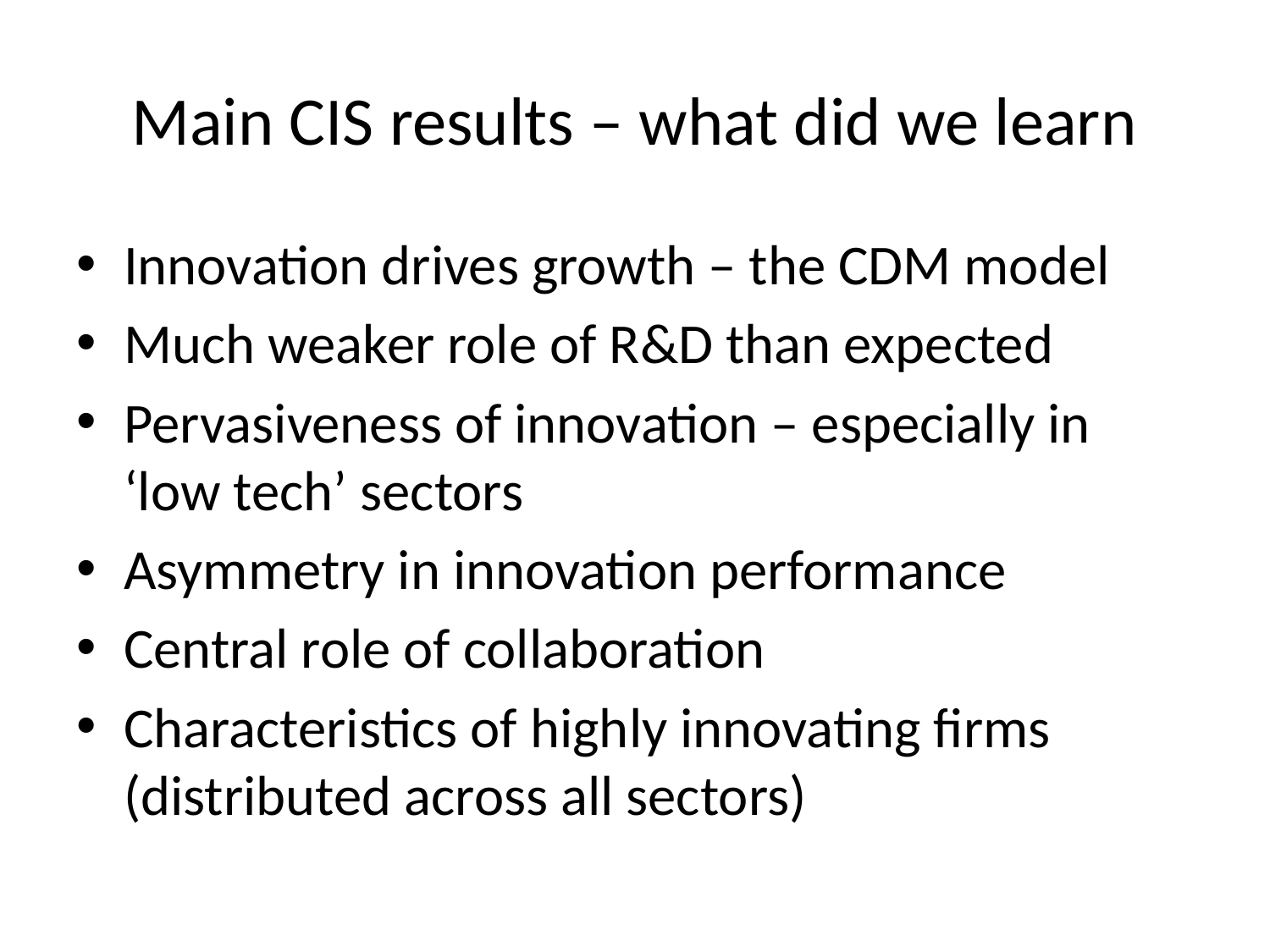

# Main CIS results – what did we learn
Innovation drives growth – the CDM model
Much weaker role of R&D than expected
Pervasiveness of innovation – especially in ‘low tech’ sectors
Asymmetry in innovation performance
Central role of collaboration
Characteristics of highly innovating firms (distributed across all sectors)